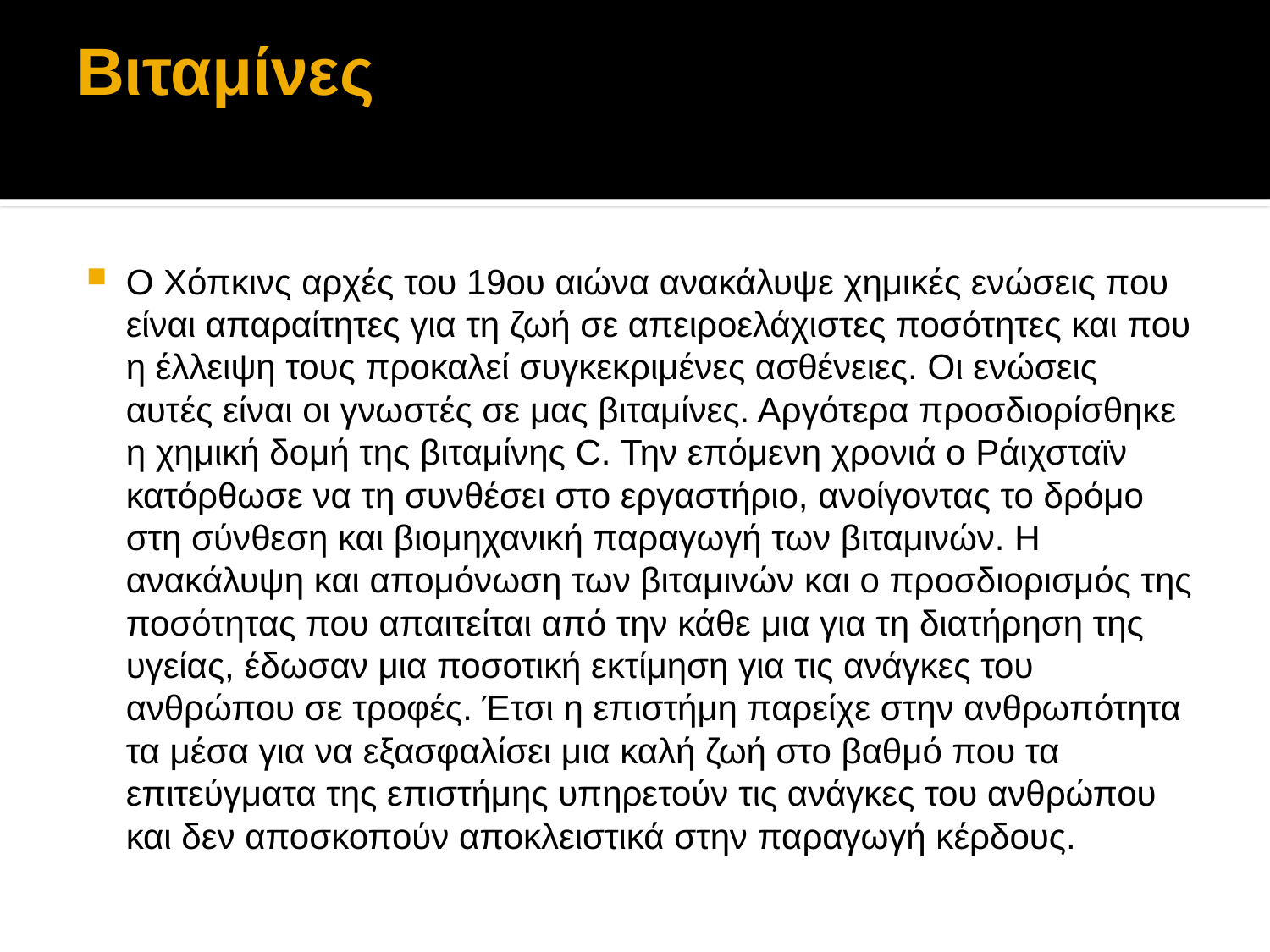

# Βιταμίνες
Ο Χόπκινς αρχές του 19ου αιώνα ανακάλυψε χημικές ενώσεις που είναι απαραίτητες για τη ζωή σε απειροελάχιστες ποσότητες και που η έλλειψη τους προκαλεί συγκεκριμένες ασθένειες. Οι ενώσεις αυτές είναι οι γνωστές σε μας βιταμίνες. Αργότερα προσδιορίσθηκε η χημική δομή της βιταμίνης C. Την επόμενη χρονιά ο Ράιχσταϊν κατόρθωσε να τη συνθέσει στο εργαστήριο, ανοίγοντας το δρόμο στη σύνθεση και βιομηχανική παραγωγή των βιταμινών. Η ανακάλυψη και απομόνωση των βιταμινών και ο προσδιορισμός της ποσότητας που απαιτείται από την κάθε μια για τη διατήρηση της υγείας, έδωσαν μια ποσοτική εκτίμηση για τις ανάγκες του ανθρώπου σε τροφές. Έτσι η επιστήμη παρείχε στην ανθρωπότητα τα μέσα για να εξασφαλίσει μια καλή ζωή στο βαθμό που τα επιτεύγματα της επιστήμης υπηρετούν τις ανάγκες του ανθρώπου και δεν αποσκοπούν αποκλειστικά στην παραγωγή κέρδους.